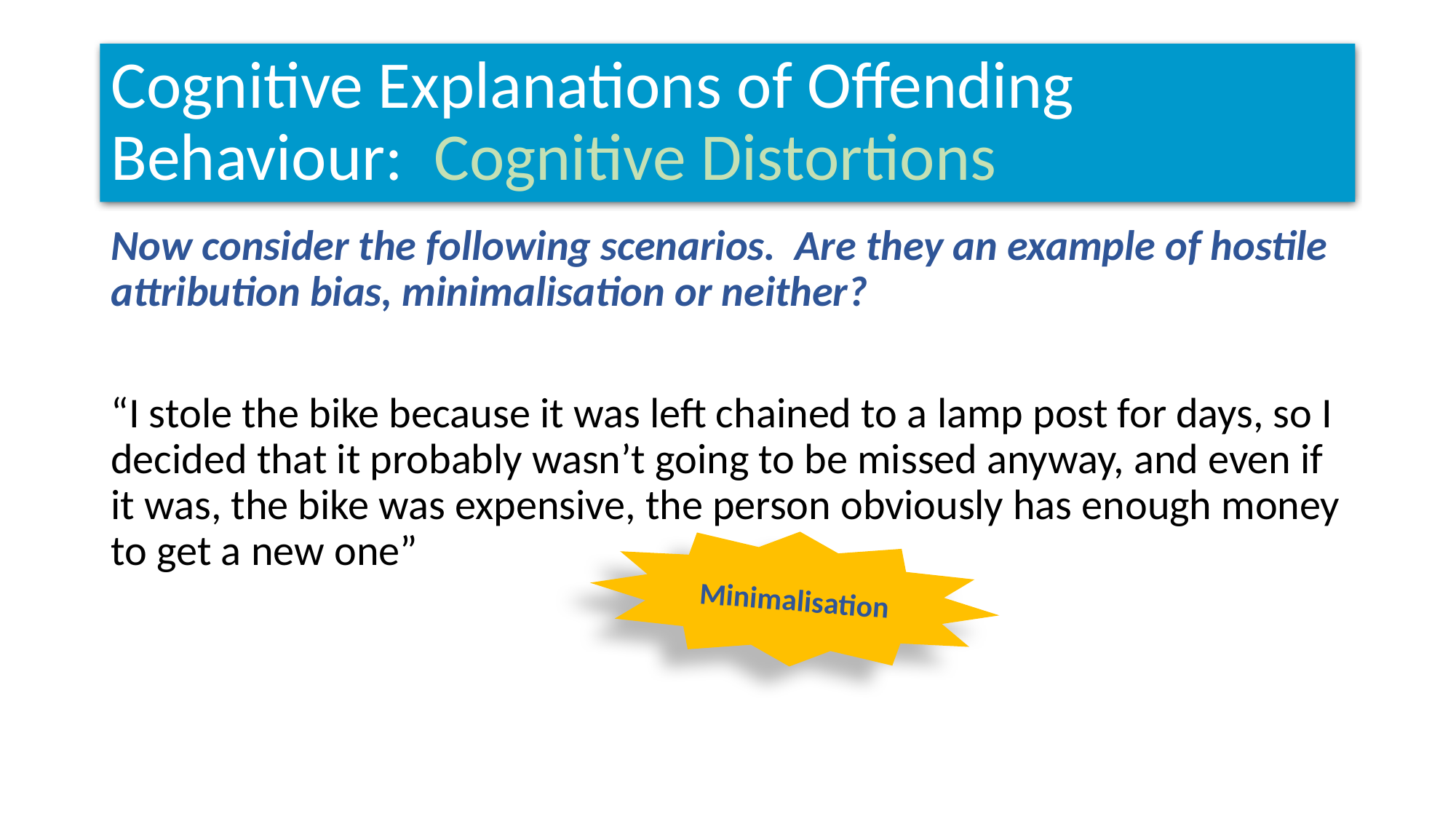

# Cognitive Explanations of Offending Behaviour:  Cognitive Distortions
Now consider the following scenarios.  Are they an example of hostile attribution bias, minimalisation or neither?

“I stole the bike because it was left chained to a lamp post for days, so I decided that it probably wasn’t going to be missed anyway, and even if it was, the bike was expensive, the person obviously has enough money to get a new one”
Minimalisation